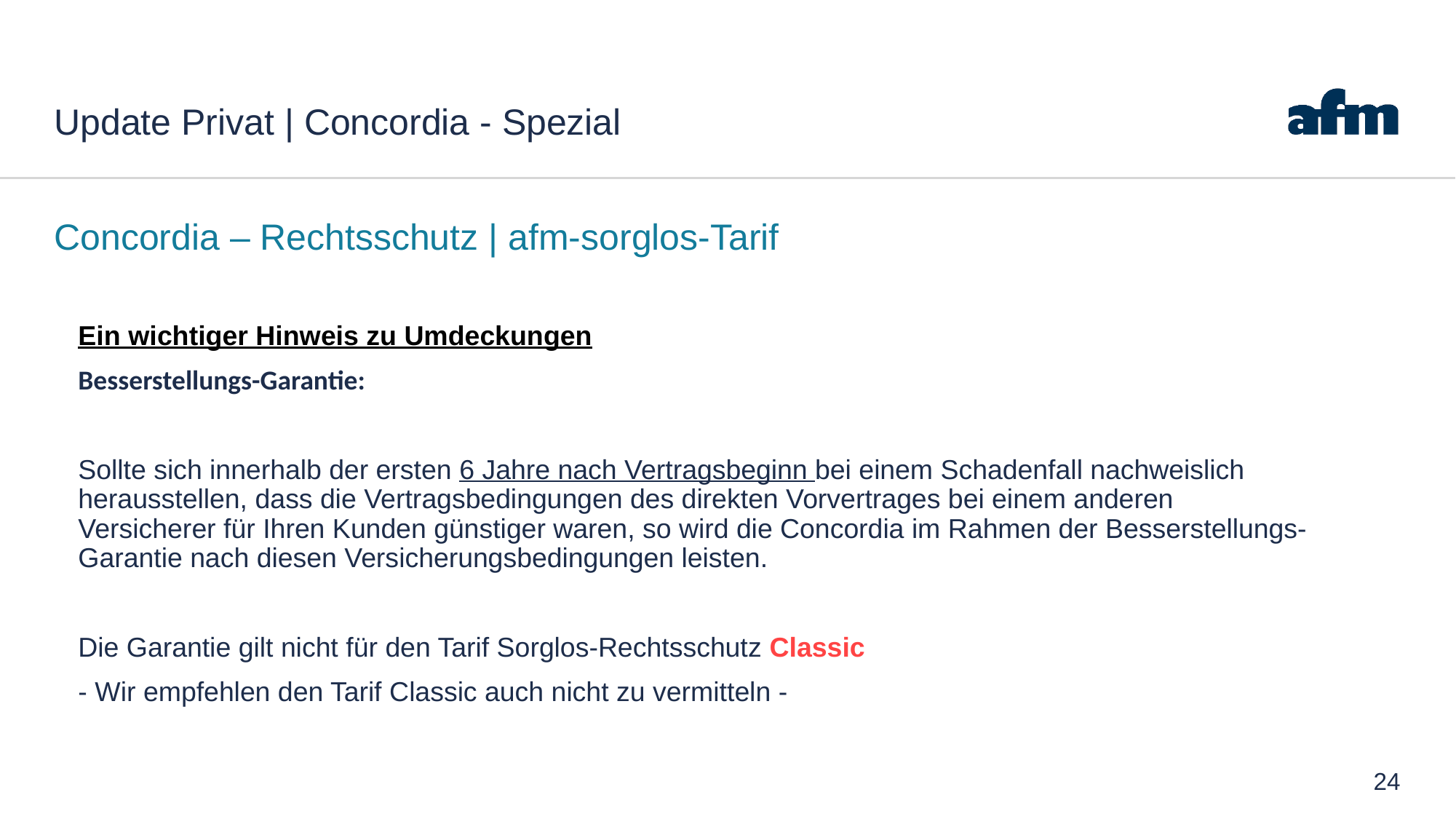

# Update Privat | Concordia - Spezial
Concordia – Rechtsschutz | afm-sorglos-Tarif

Ein wichtiger Hinweis zu Umdeckungen
Besserstellungs-Garantie:

Sollte sich innerhalb der ersten 6 Jahre nach Vertragsbeginn bei einem Schadenfall nachweislich herausstellen, dass die Vertragsbedingungen des direkten Vorvertrages bei einem anderen Versicherer für Ihren Kunden günstiger waren, so wird die Concordia im Rahmen der Besserstellungs-Garantie nach diesen Versicherungsbedingungen leisten.

Die Garantie gilt nicht für den Tarif Sorglos-Rechtsschutz Classic
- Wir empfehlen den Tarif Classic auch nicht zu vermitteln -

24